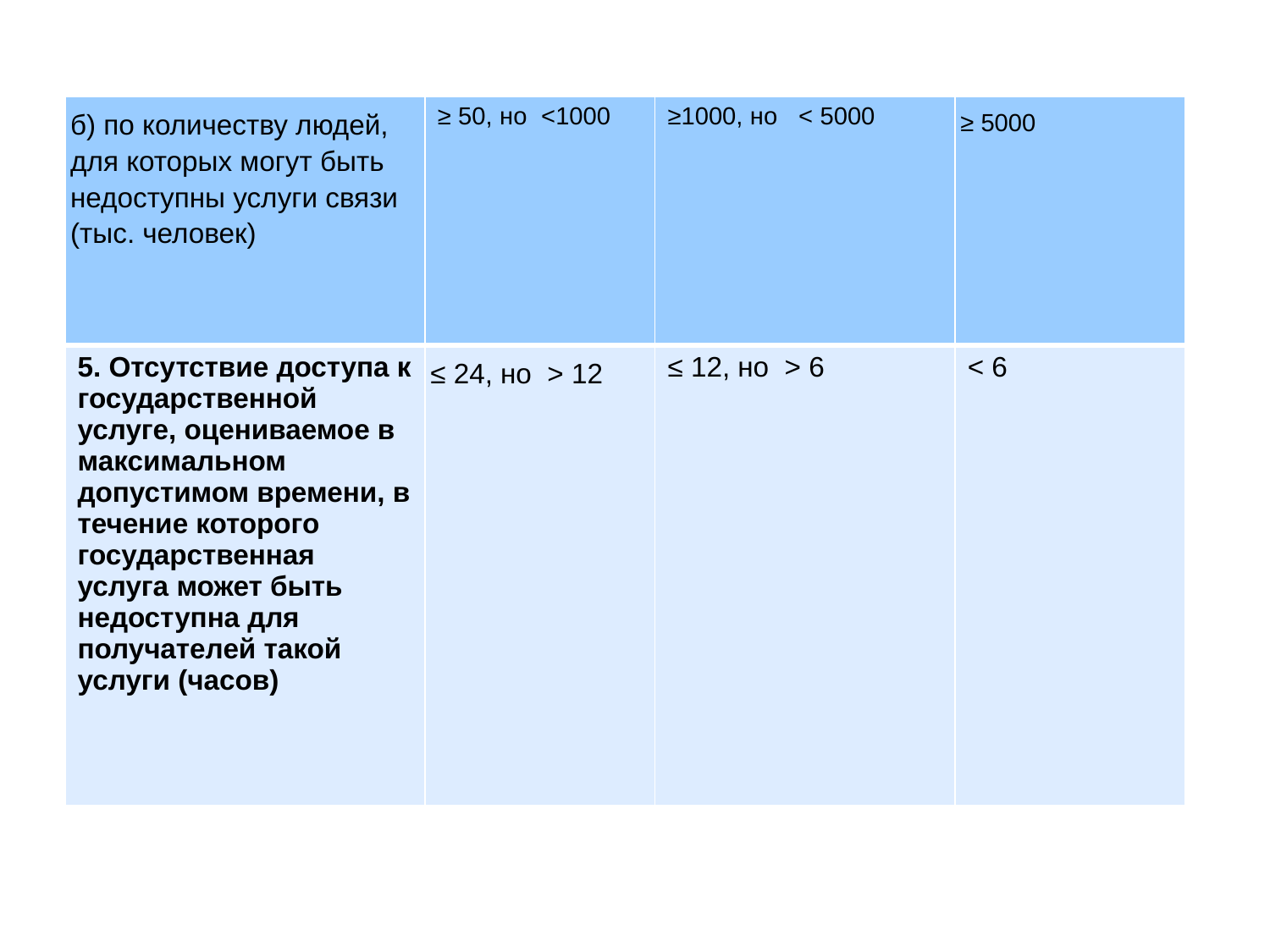

| б) по количеству людей, для которых могут быть недоступны услуги связи (тыс. человек) | ≥ 50, но <1000 | ≥1000, но < 5000 | ≥ 5000 |
| --- | --- | --- | --- |
| 5. Отсутствие доступа к государственной услуге, оцениваемое в максимальном допустимом времени, в течение которого государственная услуга может быть недоступна для получателей такой услуги (часов) | ≤ 24, но > 12 | ≤ 12, но > 6 | < 6 |